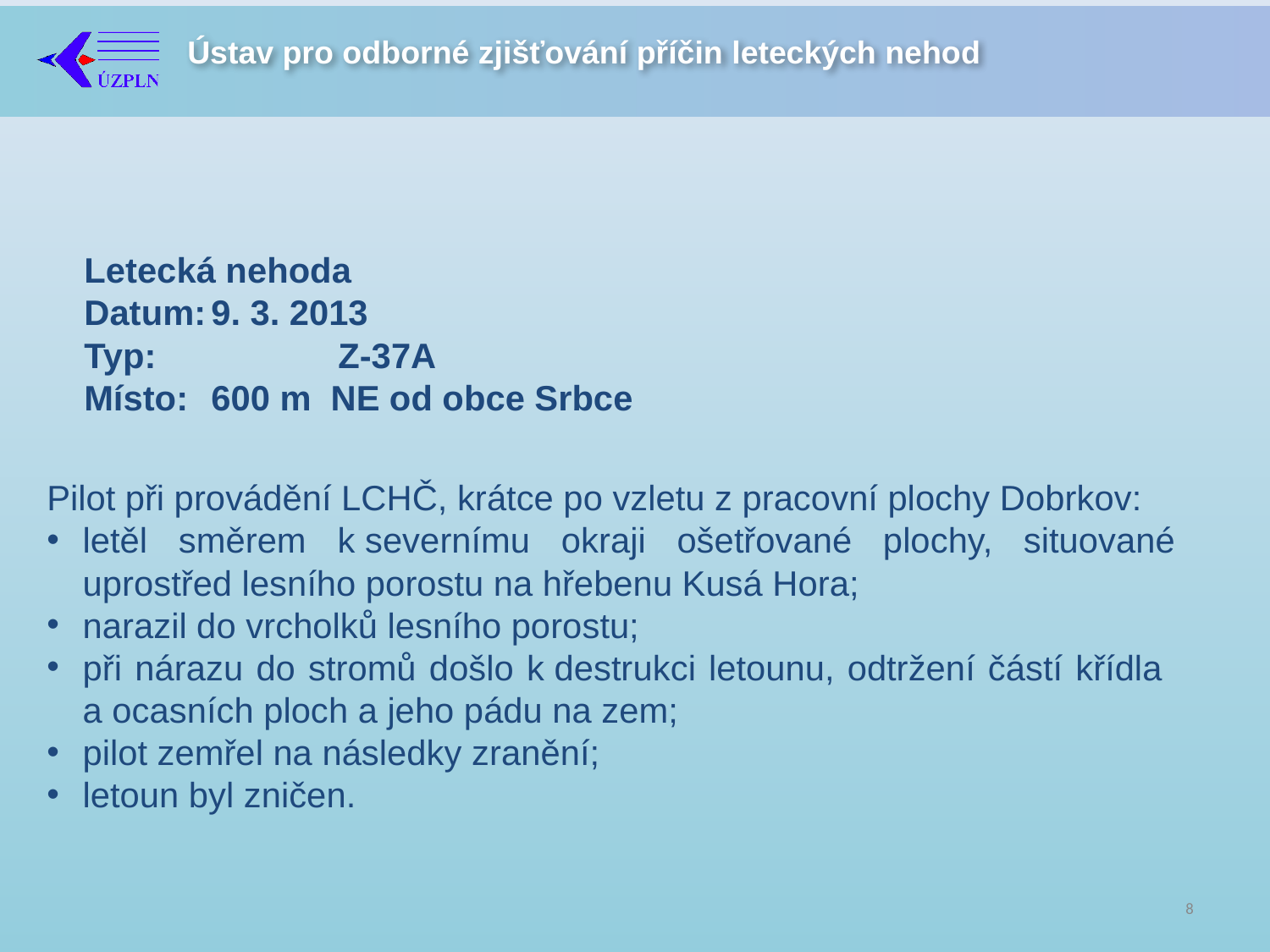

Letecká nehoda
Datum:	9. 3. 2013
Typ:		Z-37A
Místo:	600 m  NE od obce Srbce

Pilot při provádění LCHČ, krátce po vzletu z pracovní plochy Dobrkov:
letěl směrem k severnímu okraji ošetřované plochy, situované uprostřed lesního porostu na hřebenu Kusá Hora;
narazil do vrcholků lesního porostu;
při nárazu do stromů došlo k destrukci letounu, odtržení částí křídla
a ocasních ploch a jeho pádu na zem;
pilot zemřel na následky zranění;
letoun byl zničen.

8